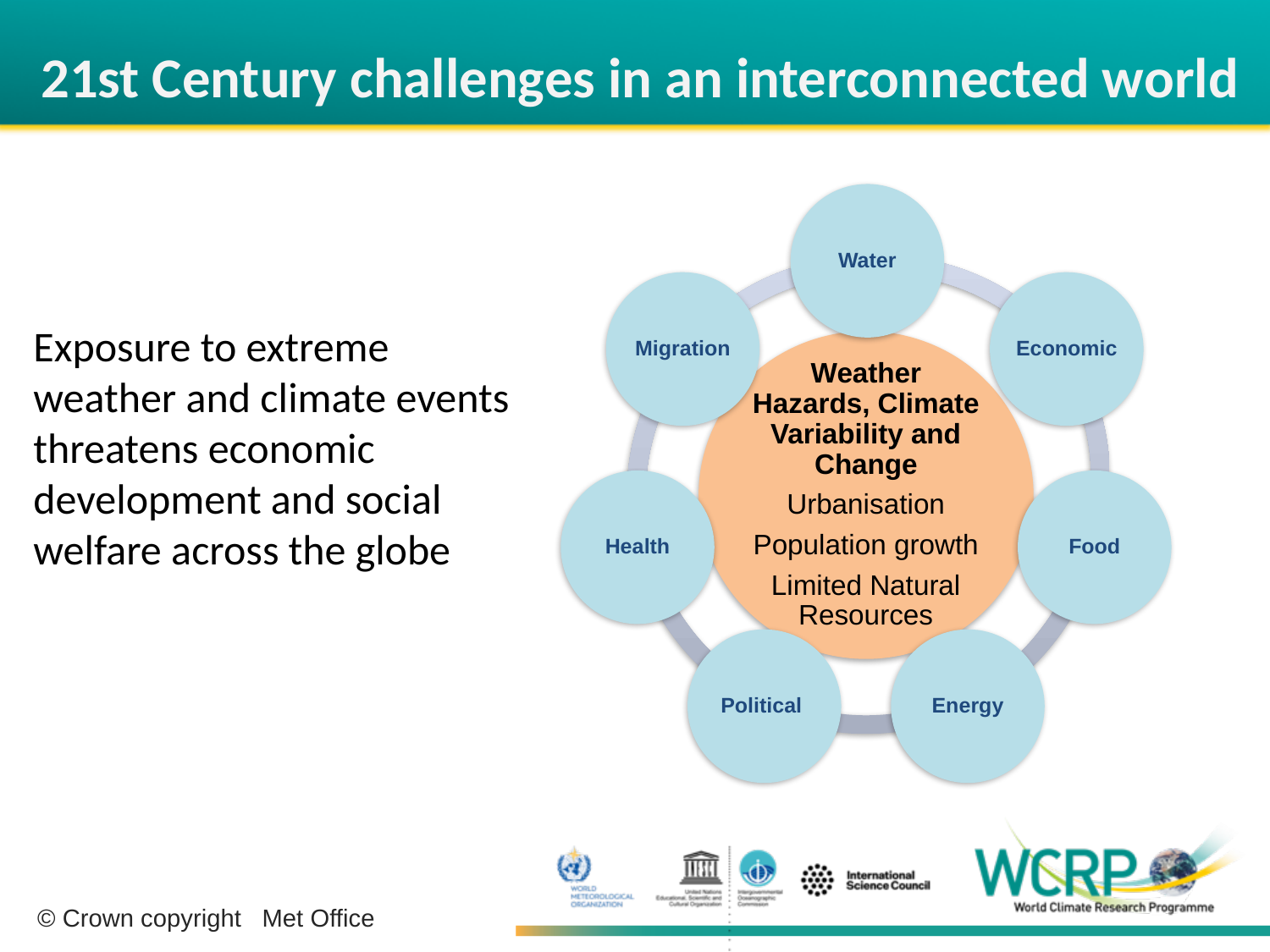

21st Century challenges in an interconnected world
Weather Hazards, Climate Variability and Change
Urbanisation
Population growth
Limited Natural Resources
Water
Economic
Food
Energy
Political
Health
Migration
Exposure to extreme weather and climate events threatens economic development and social welfare across the globe
© Crown copyright   Met Office